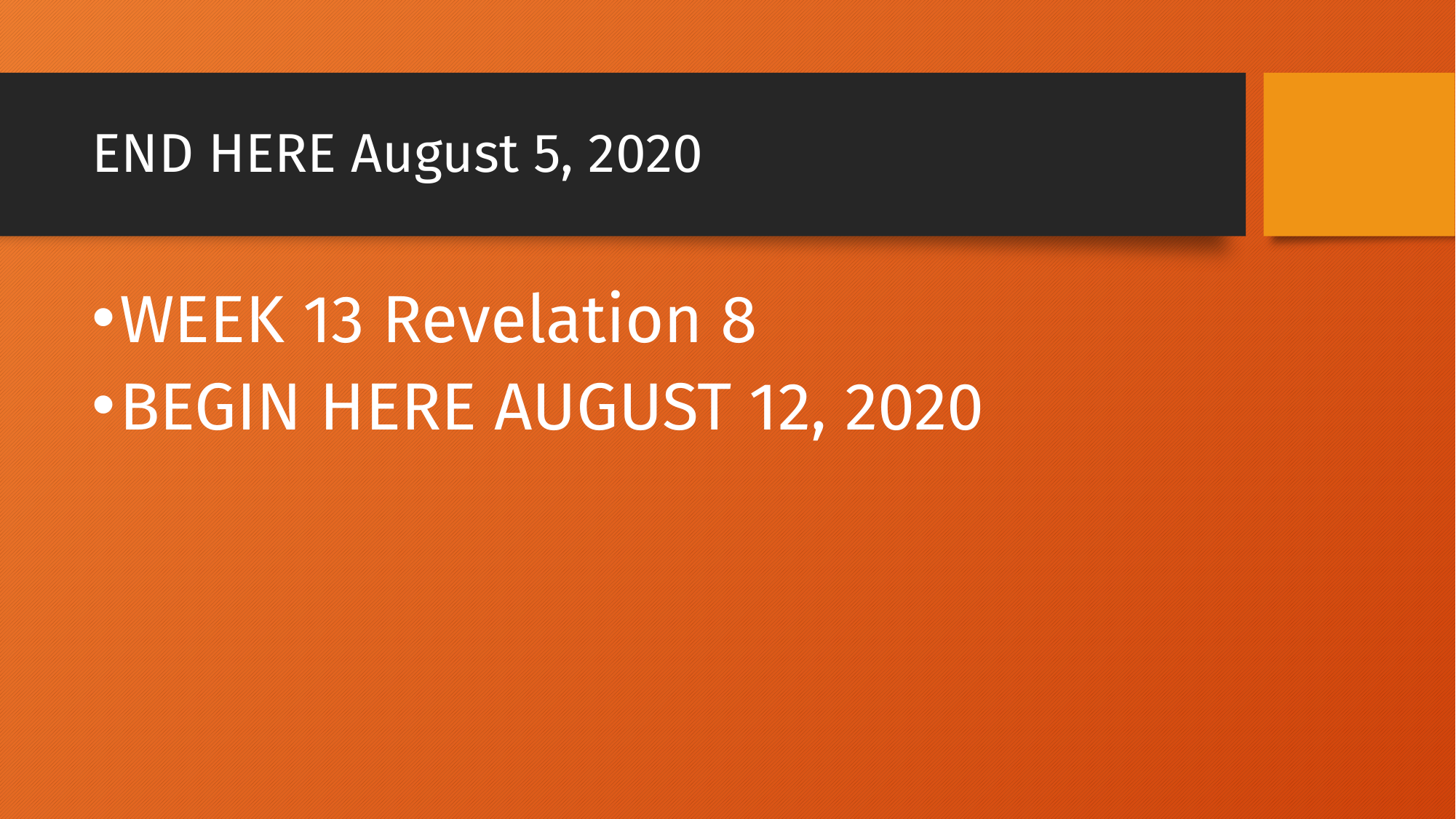

# END HERE August 5, 2020
WEEK 13 Revelation 8
BEGIN HERE AUGUST 12, 2020